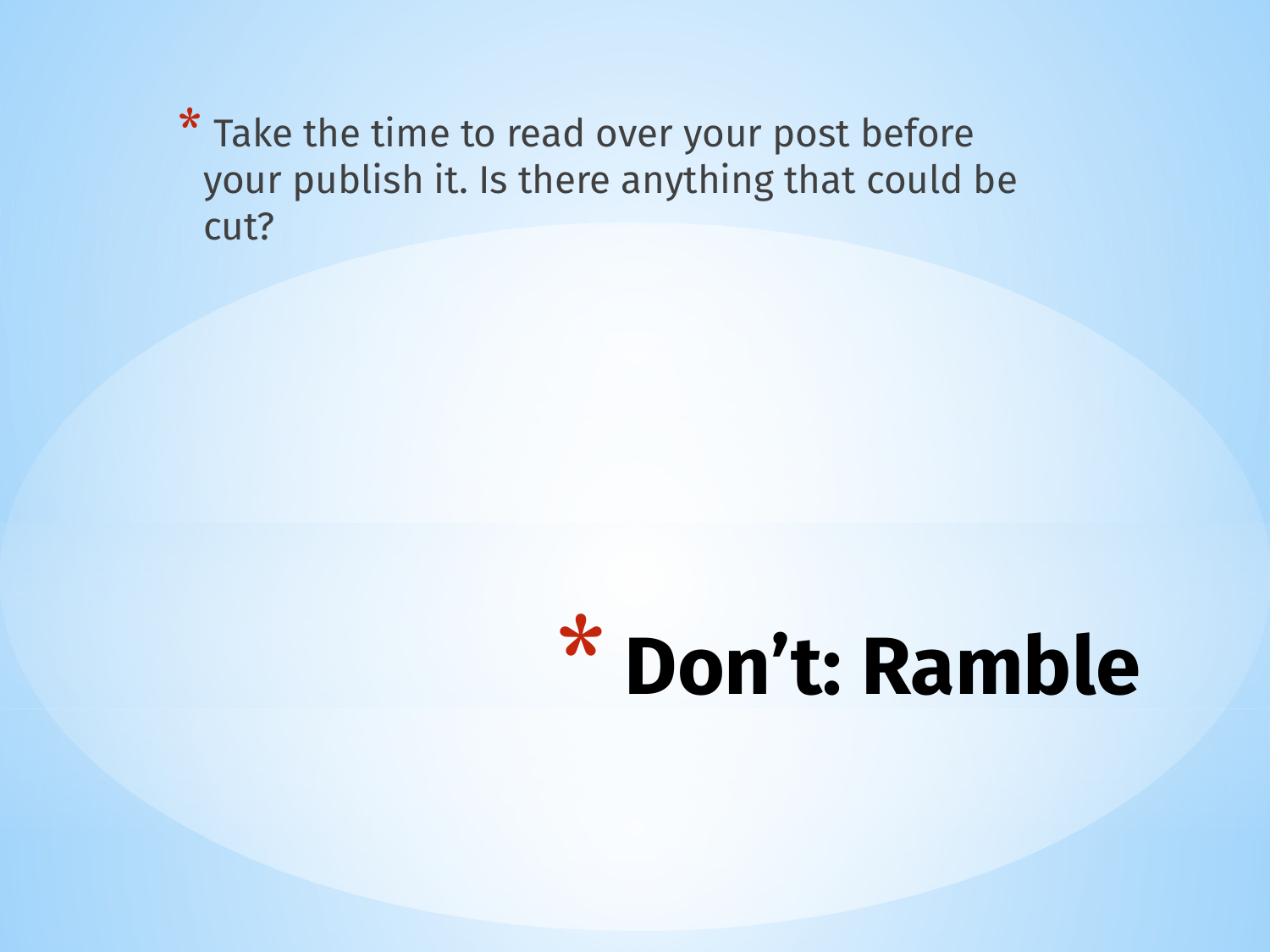

Take the time to read over your post before your publish it. Is there anything that could be cut?
# Don’t: Ramble